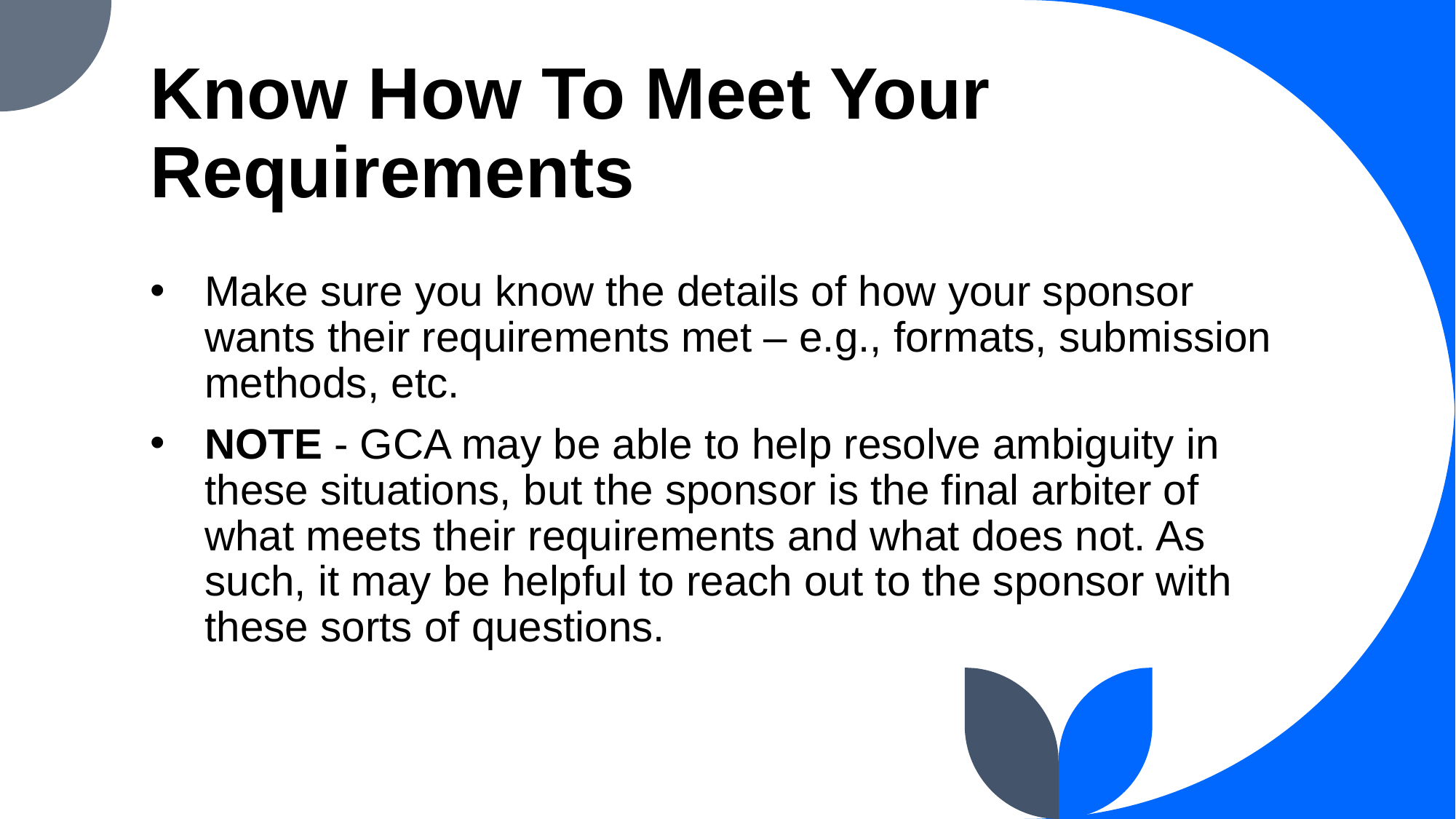

# Know How To Meet Your Requirements
Make sure you know the details of how your sponsor wants their requirements met – e.g., formats, submission methods, etc.
NOTE - GCA may be able to help resolve ambiguity in these situations, but the sponsor is the final arbiter of what meets their requirements and what does not. As such, it may be helpful to reach out to the sponsor with these sorts of questions.